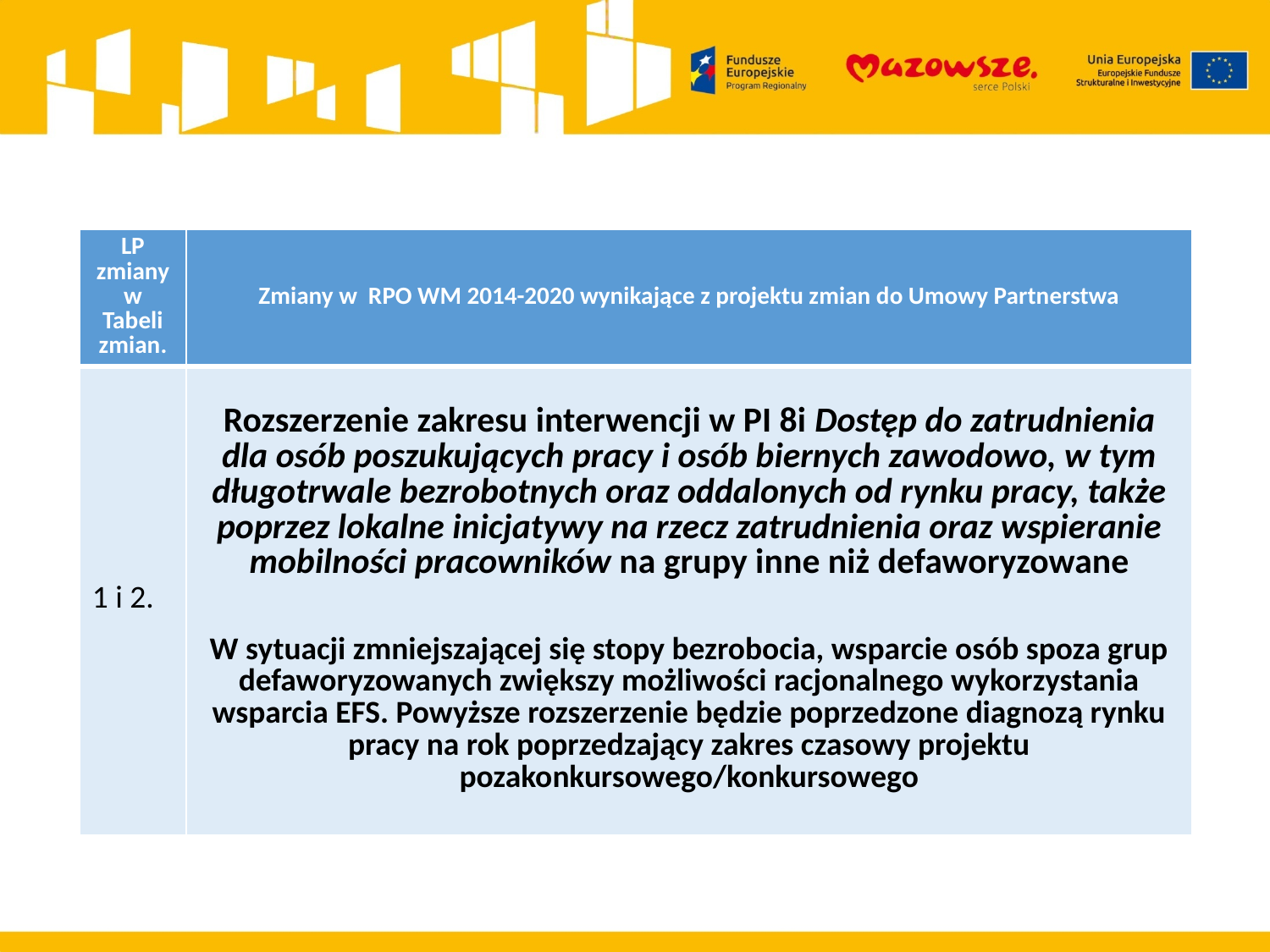

| LP zmiany w Tabeli zmian. | Zmiany w RPO WM 2014-2020 wynikające z projektu zmian do Umowy Partnerstwa |
| --- | --- |
| 1 i 2. | Rozszerzenie zakresu interwencji w PI 8i Dostęp do zatrudnienia dla osób poszukujących pracy i osób biernych zawodowo, w tym długotrwale bezrobotnych oraz oddalonych od rynku pracy, także poprzez lokalne inicjatywy na rzecz zatrudnienia oraz wspieranie mobilności pracowników na grupy inne niż defaworyzowane W sytuacji zmniejszającej się stopy bezrobocia, wsparcie osób spoza grup defaworyzowanych zwiększy możliwości racjonalnego wykorzystania wsparcia EFS. Powyższe rozszerzenie będzie poprzedzone diagnozą rynku pracy na rok poprzedzający zakres czasowy projektu pozakonkursowego/konkursowego |